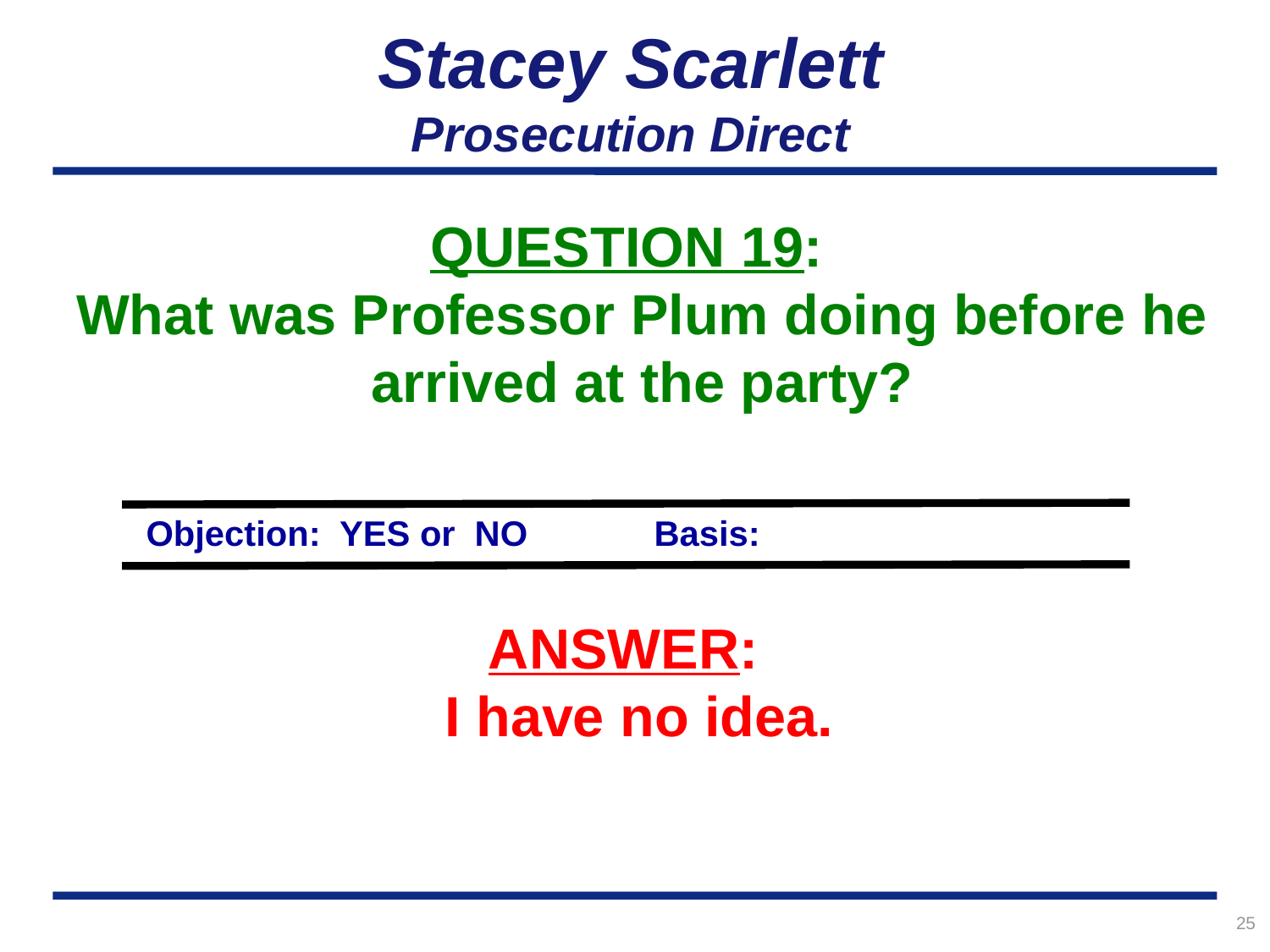

# Stacey Scarlett Prosecution Direct
QUESTION 19:
What was Professor Plum doing before he arrived at the party?
Objection:  YES or  NO	Basis:
ANSWER:
I have no idea.
25